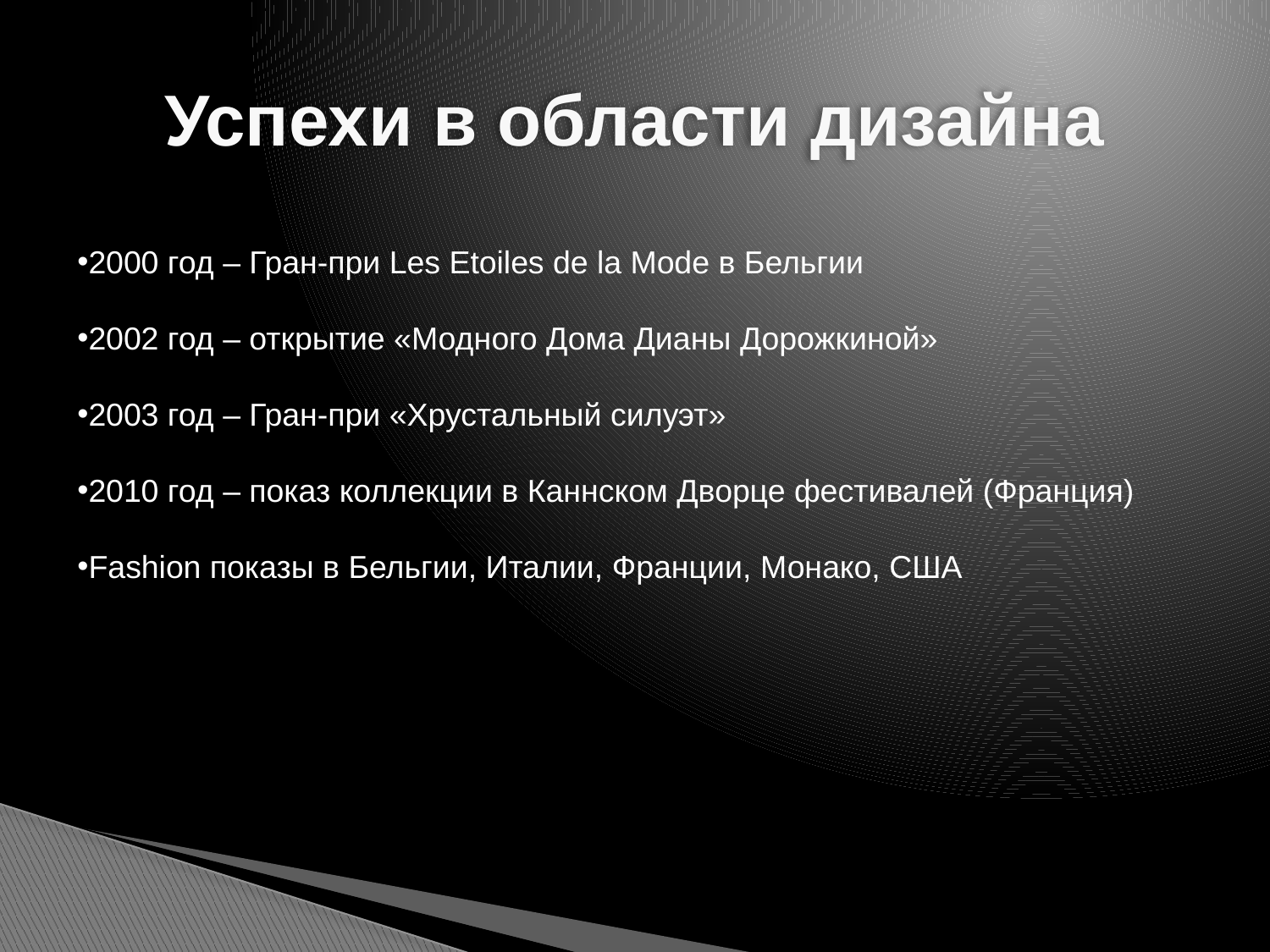

# Успехи в области дизайна
2000 год – Гран-при Les Etoiles de la Mode в Бельгии

2002 год – открытие «Модного Дома Дианы Дорожкиной»

2003 год – Гран-при «Хрустальный силуэт»

2010 год – показ коллекции в Каннском Дворце фестивалей (Франция)

Fashion показы в Бельгии, Италии, Франции, Монако, США